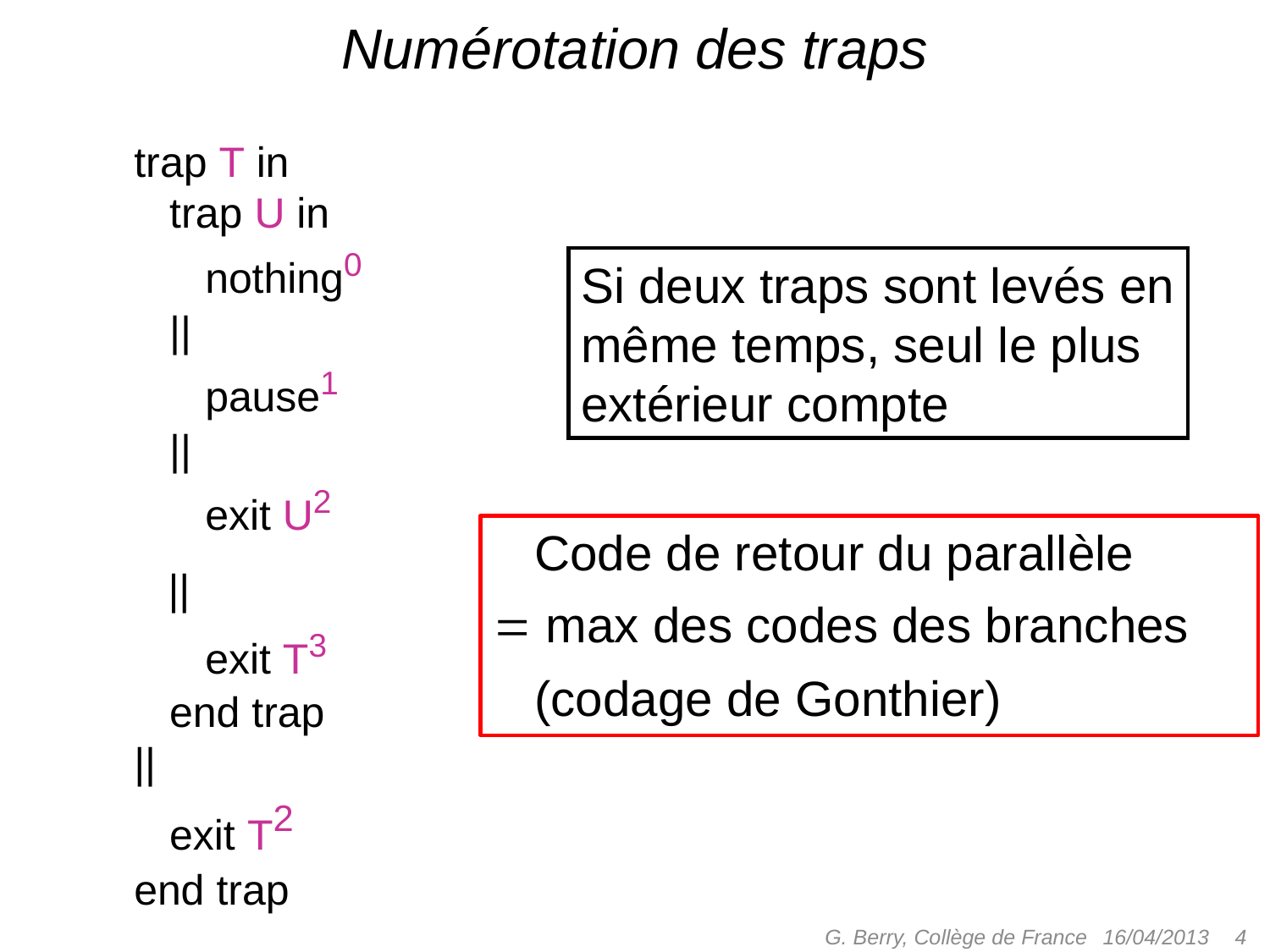

# Numérotation des traps
trap T in
   trap U in
      nothing0
   ||
      pause1
   ||
      exit U2
   ||
      exit T3
   end trap
||
   exit T2
end trap

Si deux traps sont levés en
même temps, seul le plus
extérieur compte
   Code de retour du parallèle
= max des codes des branches
   (codage de Gonthier)
G. Berry, Collège de France
 4
16/04/2013